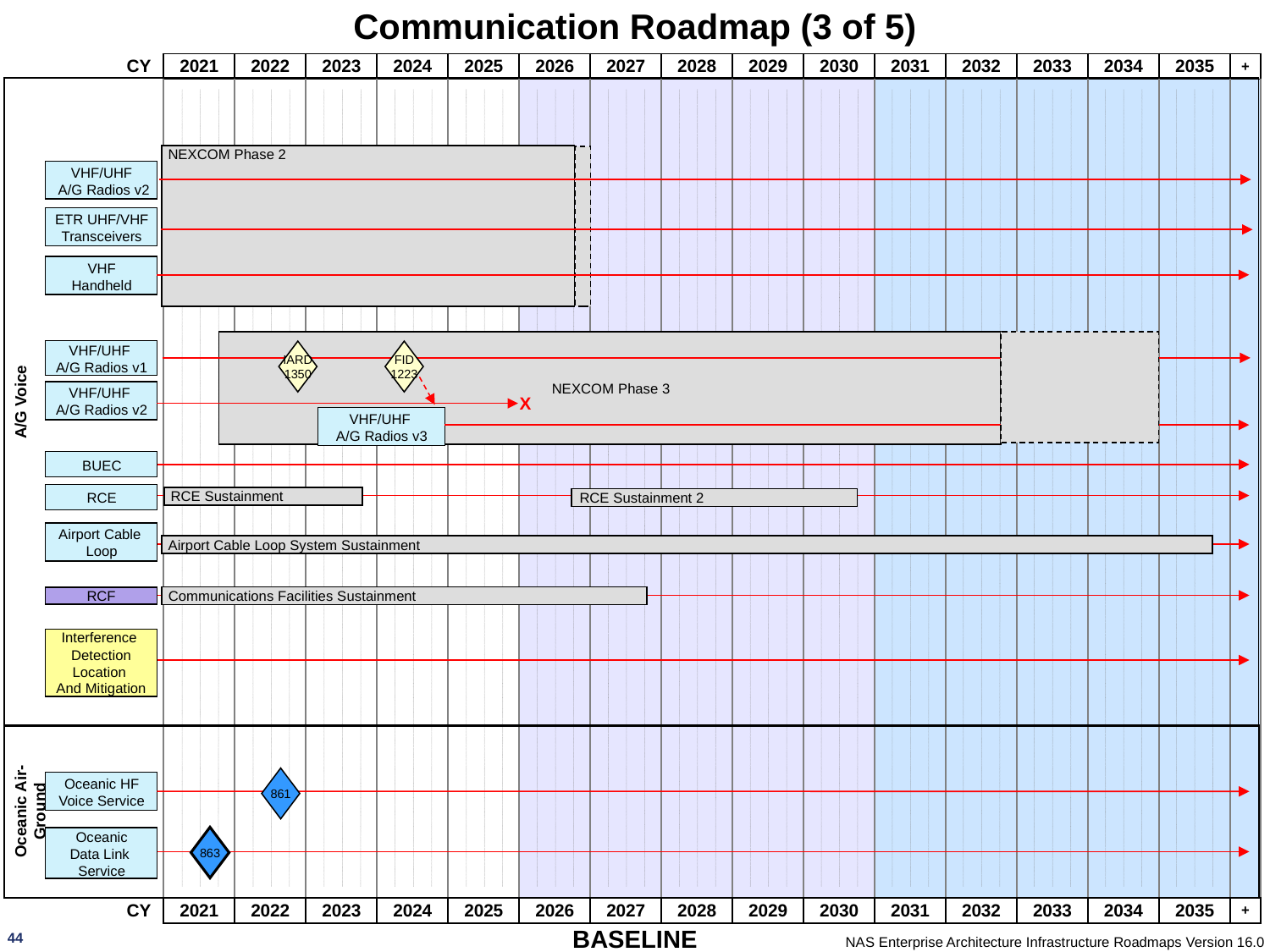

# Communication Roadmap (3 of 5)
A/G Voice
 NEXCOM Phase 2

VHF/UHF
 A/G Radios v2
ETR UHF/VHF
Transceivers
VHF
Handheld
NEXCOM Phase 3

VHF/UHF
A/G Radios v1
IARD
1350
FID
1223

VHF/UHF
A/G Radios v2
X
VHF/UHF
A/G Radios v3
BUEC
RCE
RCE Sustainment
RCE Sustainment 2
Airport Cable
Loop
Airport Cable Loop System Sustainment
RCF
 Communications Facilities Sustainment
Interference
Detection
Location
And Mitigation
Oceanic Air-Ground
861
Oceanic HF
Voice Service
863
Oceanic
Data Link
Service
44